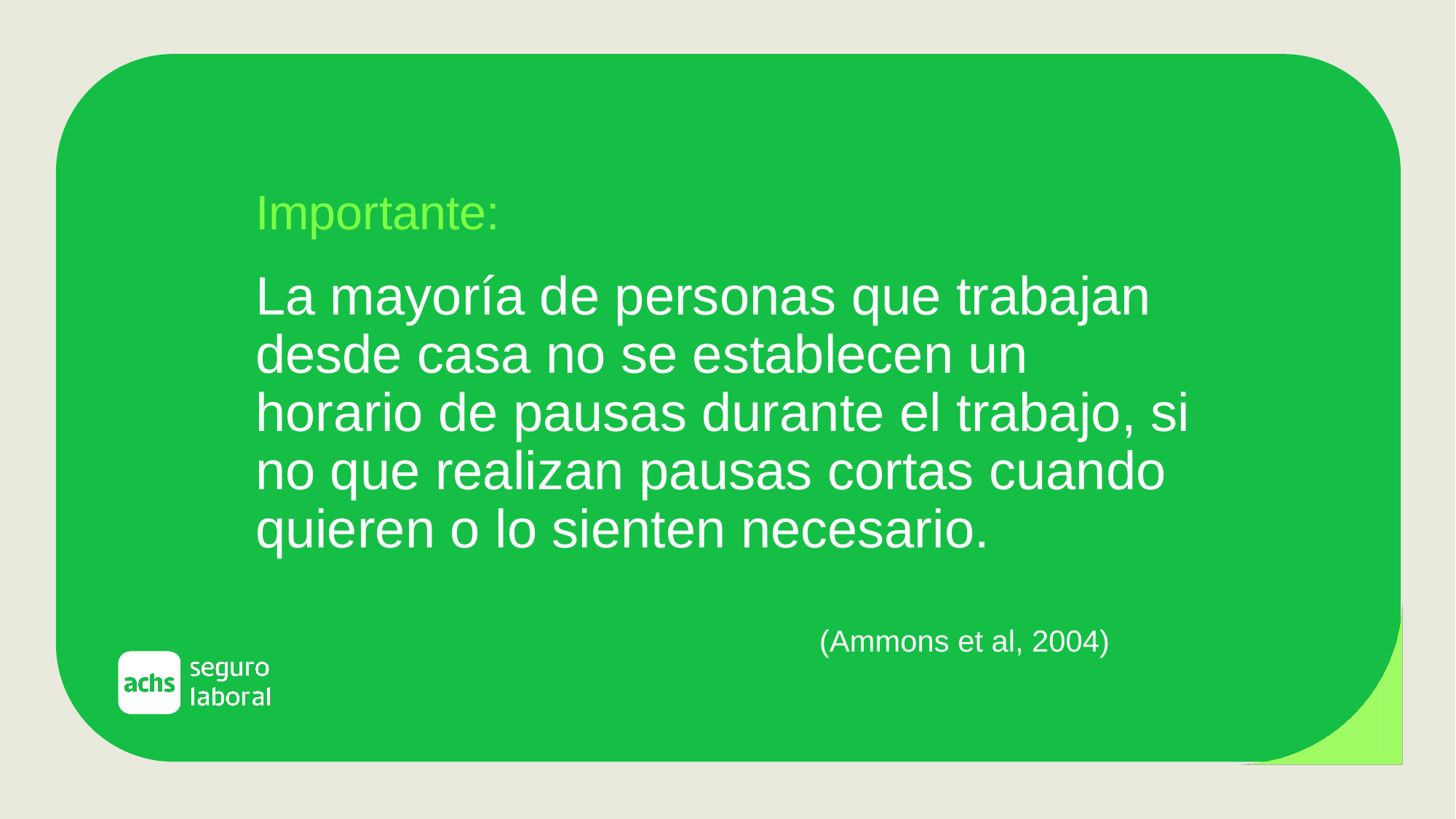

Importante:
La mayoría de personas que trabajan desde casa no se establecen un horario de pausas durante el trabajo, si no que realizan pausas cortas cuando quieren o lo sienten necesario.

(Ammons et al, 2004)